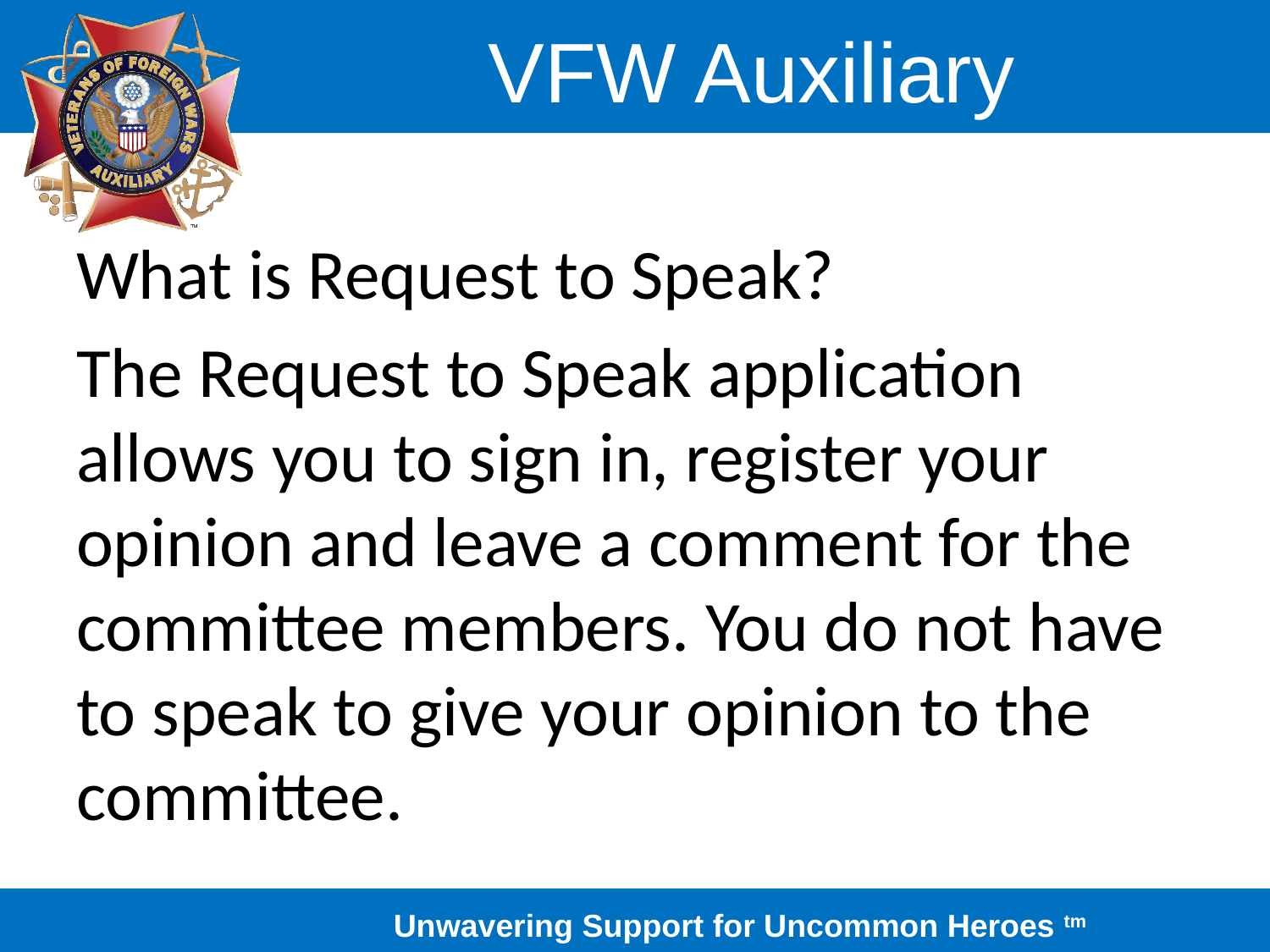

What is Request to Speak?
The Request to Speak application allows you to sign in, register your opinion and leave a comment for the committee members. You do not have to speak to give your opinion to the committee.